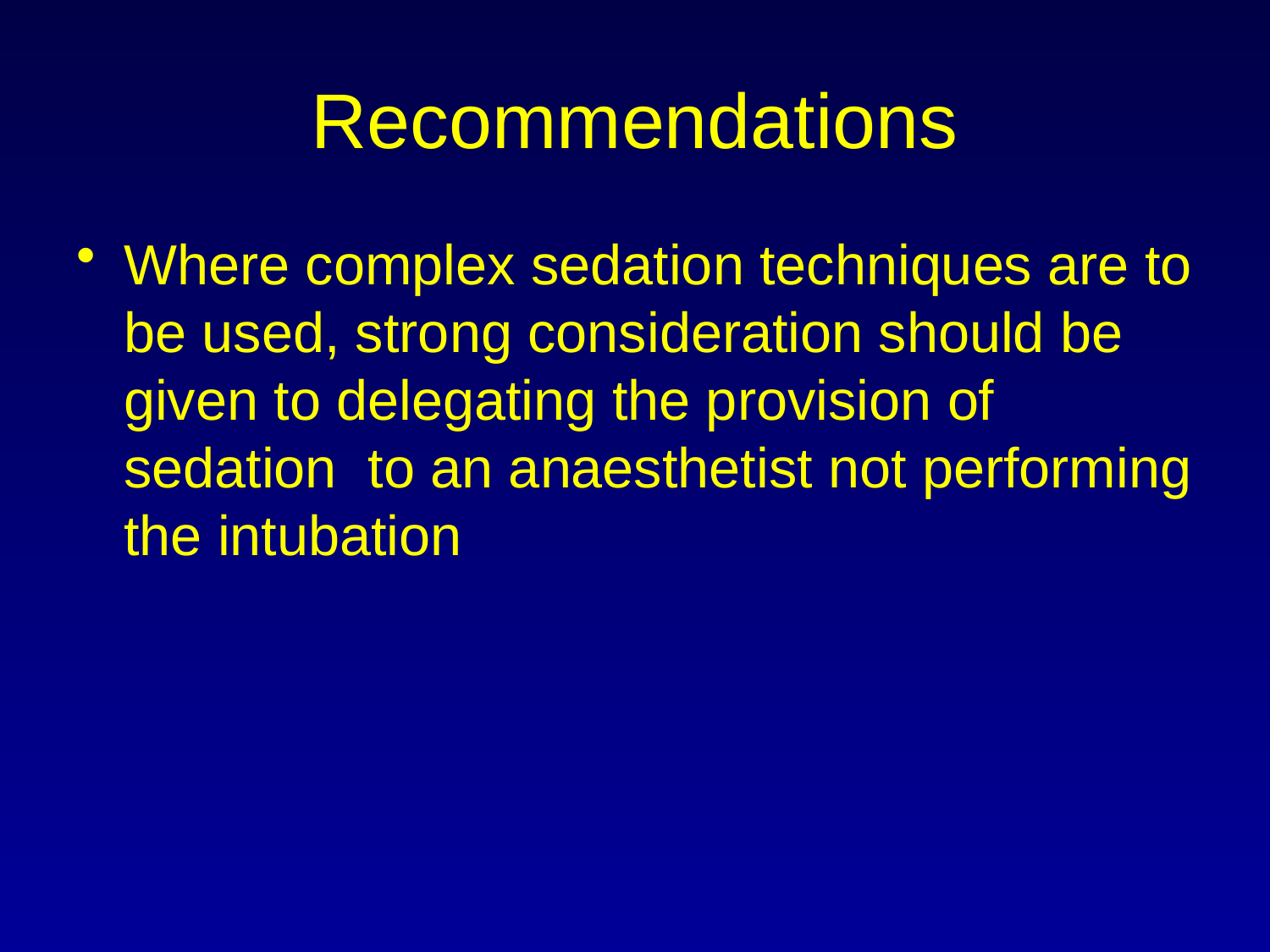

# Recommendations
Where complex sedation techniques are to be used, strong consideration should be given to delegating the provision of sedation  to an anaesthetist not performing the intubation